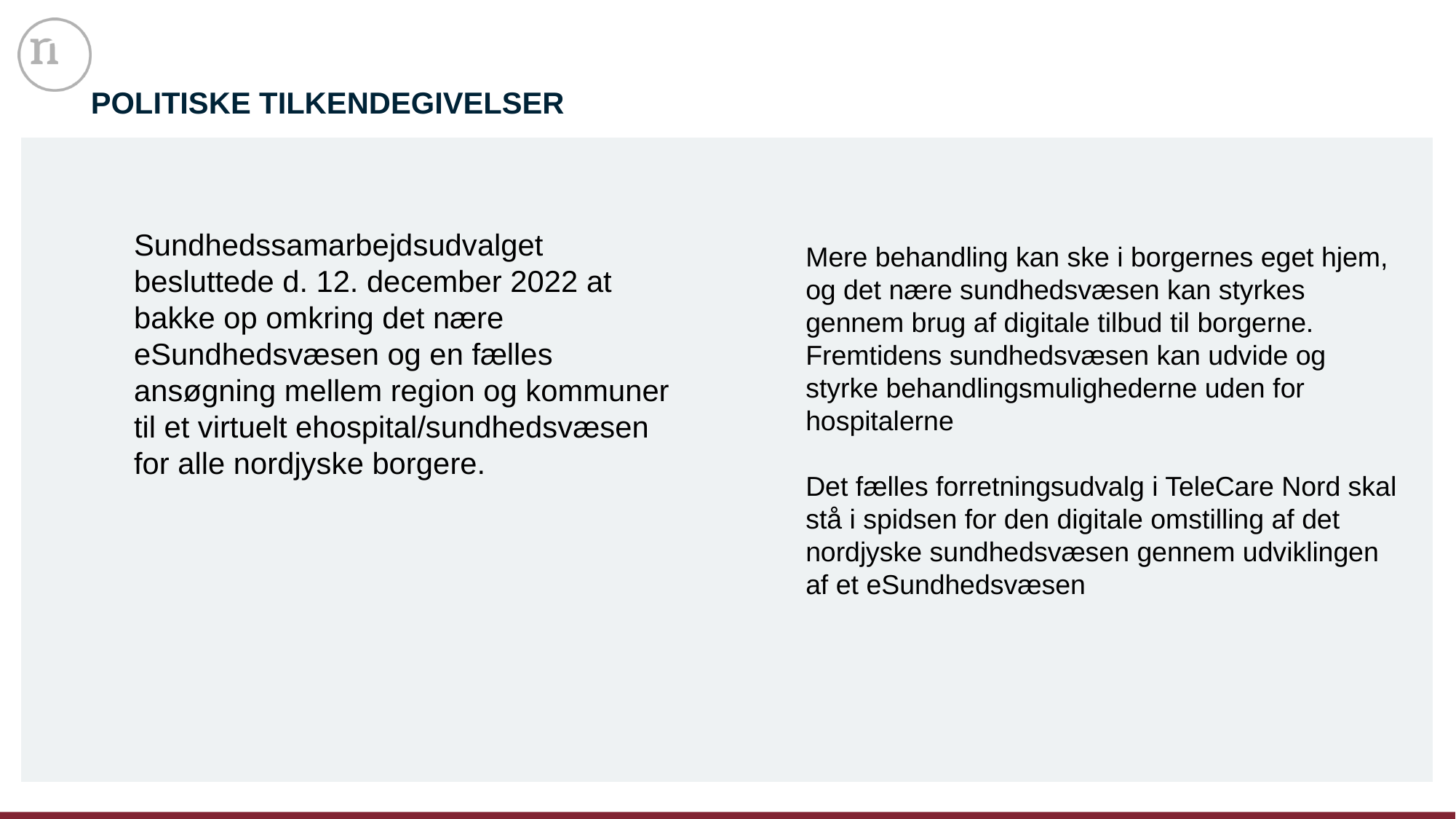

# POLITISKE TILKENDEGIVELSER

Sundhedssamarbejdsudvalget besluttede d. 12. december 2022 at bakke op omkring det nære eSundhedsvæsen og en fælles ansøgning mellem region og kommuner til et virtuelt ehospital/sundhedsvæsen for alle nordjyske borgere.

Mere behandling kan ske i borgernes eget hjem, og det nære sundhedsvæsen kan styrkes gennem brug af digitale tilbud til borgerne. Fremtidens sundhedsvæsen kan udvide og styrke behandlingsmulighederne uden for hospitalerne

Det fælles forretningsudvalg i TeleCare Nord skal stå i spidsen for den digitale omstilling af det nordjyske sundhedsvæsen gennem udviklingen af et eSundhedsvæsen